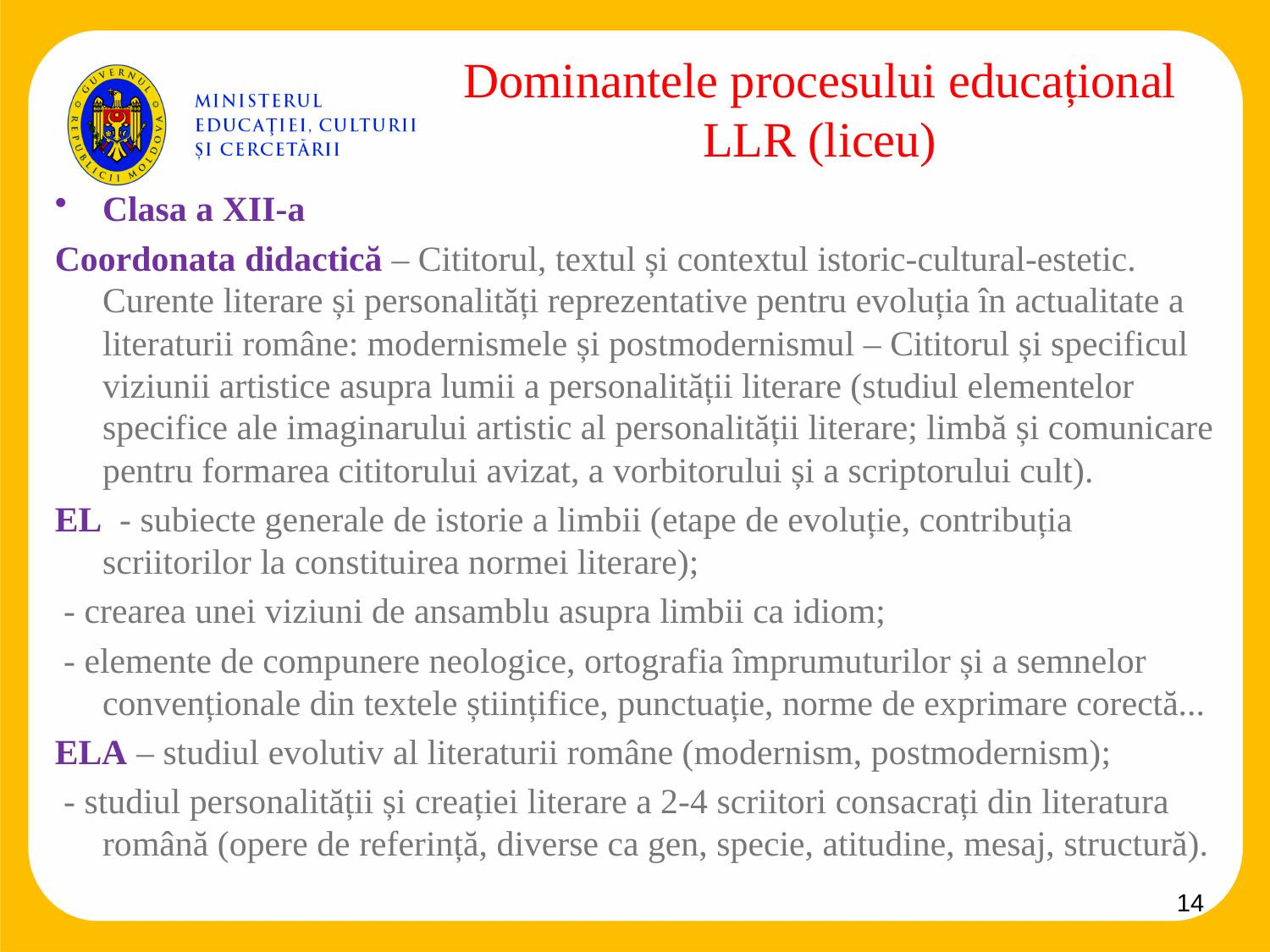

# Dominantele procesului educațional LLR (liceu)
Clasa a XII-a
Coordonata didactică – Cititorul, textul și contextul istoric-cultural-estetic. Curente literare și personalități reprezentative pentru evoluția în actualitate a literaturii române: modernismele și postmodernismul – Cititorul și specificul viziunii artistice asupra lumii a personalității literare (studiul elementelor specifice ale imaginarului artistic al personalității literare; limbă și comunicare pentru formarea cititorului avizat, a vorbitorului și a scriptorului cult).
EL  - subiecte generale de istorie a limbii (etape de evoluție, contribuția scriitorilor la constituirea normei literare);
 - crearea unei viziuni de ansamblu asupra limbii ca idiom;
 - elemente de compunere neologice, ortografia împrumuturilor și a semnelor convenționale din textele științifice, punctuație, norme de exprimare corectă...
ELA – studiul evolutiv al literaturii române (modernism, postmodernism);
 - studiul personalității și creației literare a 2-4 scriitori consacrați din literatura română (opere de referință, diverse ca gen, specie, atitudine, mesaj, structură).

14